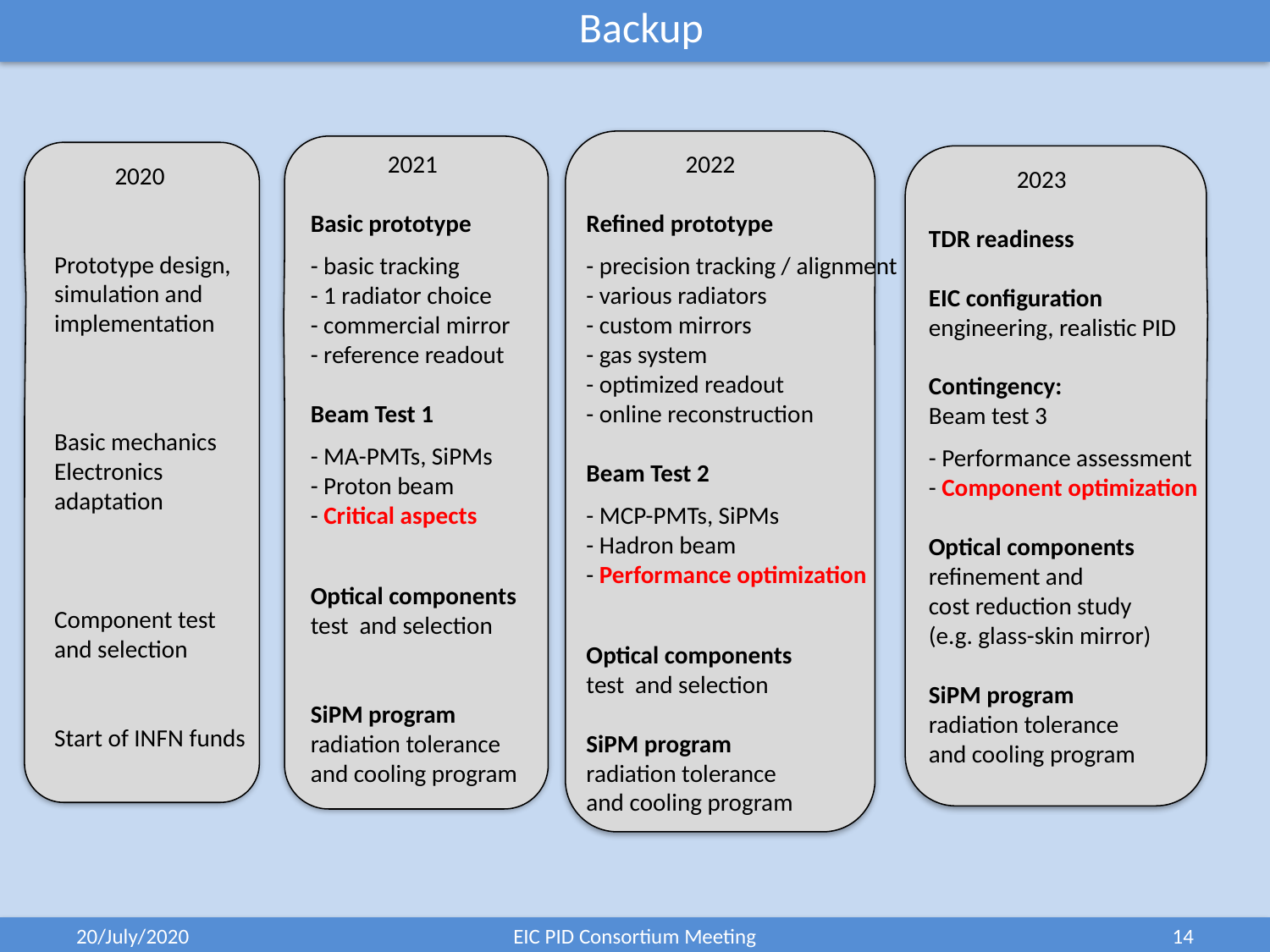

Backup

              2021

Basic prototype

- basic tracking
- 1 radiator choice
- commercial mirror
- reference readout

Beam Test 1

- MA-PMTs, SiPMs
- Proton beam
- Critical aspects

Optical components
test  and selection

SiPM program
radiation tolerance
and cooling program
                  2022

Refined prototype

- precision tracking / alignment
- various radiators
- custom mirrors
- gas system
- optimized readout
- online reconstruction

Beam Test 2

- MCP-PMTs, SiPMs
- Hadron beam
- Performance optimization

Optical components
test  and selection

SiPM program
radiation tolerance
and cooling program

           2020

Prototype design,
simulation and
implementation

Basic mechanics
Electronics
adaptation

Component test
and selection

Start of INFN funds
                2023

TDR readiness

EIC configuration
engineering, realistic PID

Contingency:
Beam test 3

- Performance assessment
- Component optimization

Optical components
refinement and
cost reduction study
(e.g. glass-skin mirror)

SiPM program
radiation tolerance
and cooling program

20/July/2020
EIC PID Consortium Meeting
14